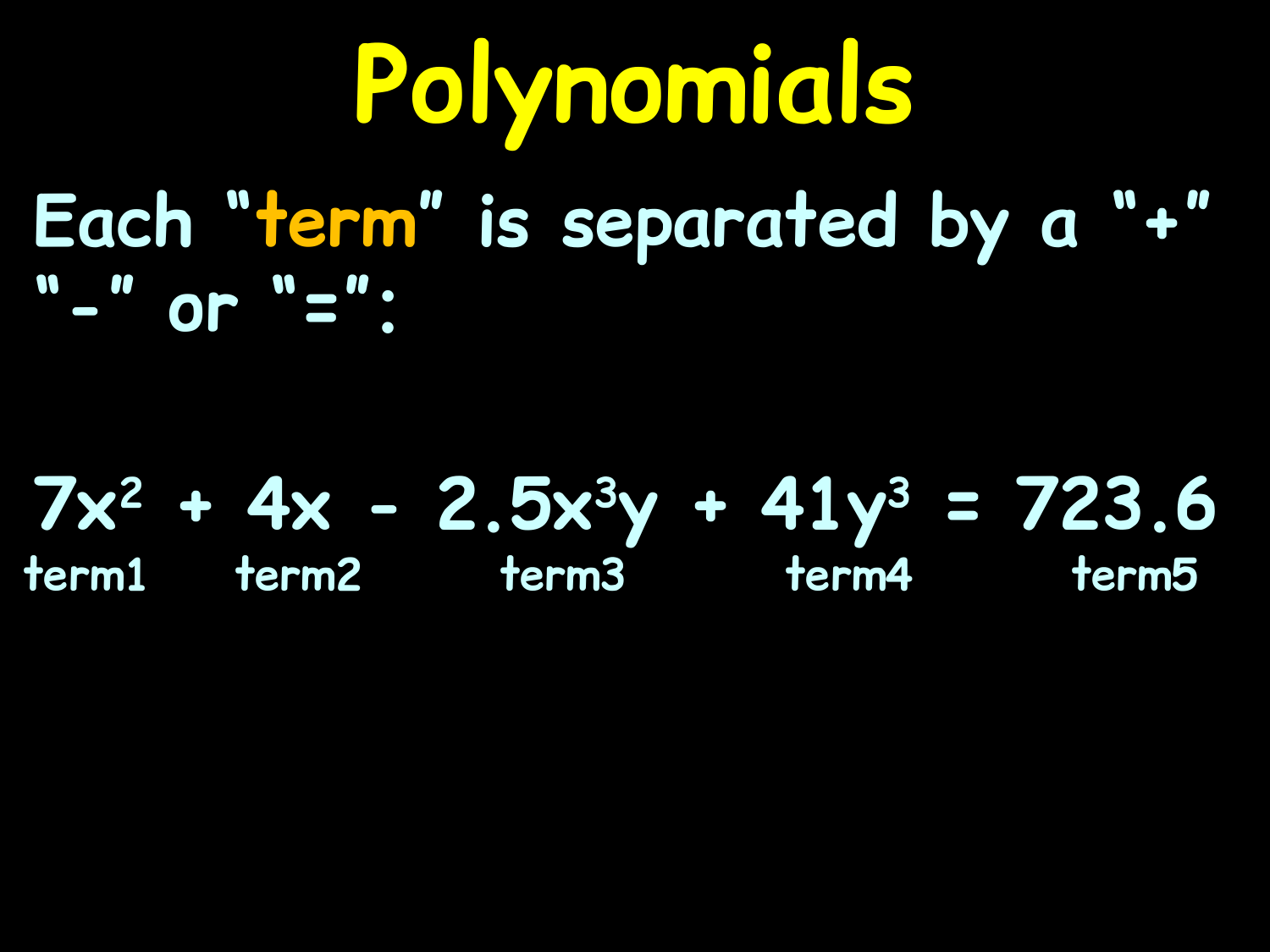

# Polynomials
Each “term” is separated by a “+” “-” or “=”:

7x2 + 4x - 2.5x3y + 41y3 = 723.6

term1
term2
term3
term5
term4